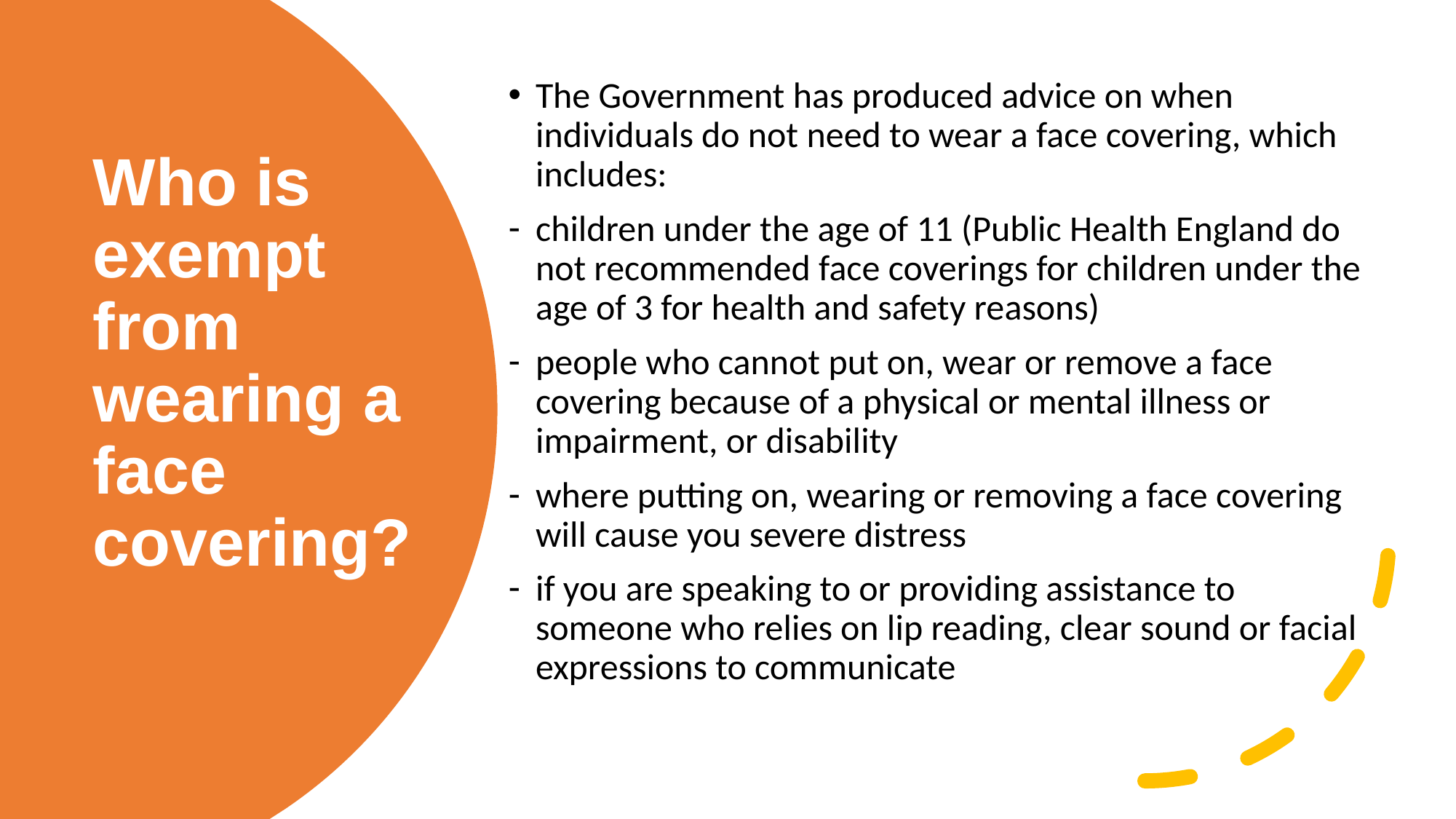

The Government has produced advice on when individuals do not need to wear a face covering, which includes:
children under the age of 11 (Public Health England do not recommended face coverings for children under the age of 3 for health and safety reasons)
people who cannot put on, wear or remove a face covering because of a physical or mental illness or impairment, or disability
where putting on, wearing or removing a face covering will cause you severe distress
if you are speaking to or providing assistance to someone who relies on lip reading, clear sound or facial expressions to communicate

# Who is exempt from wearing a face covering?